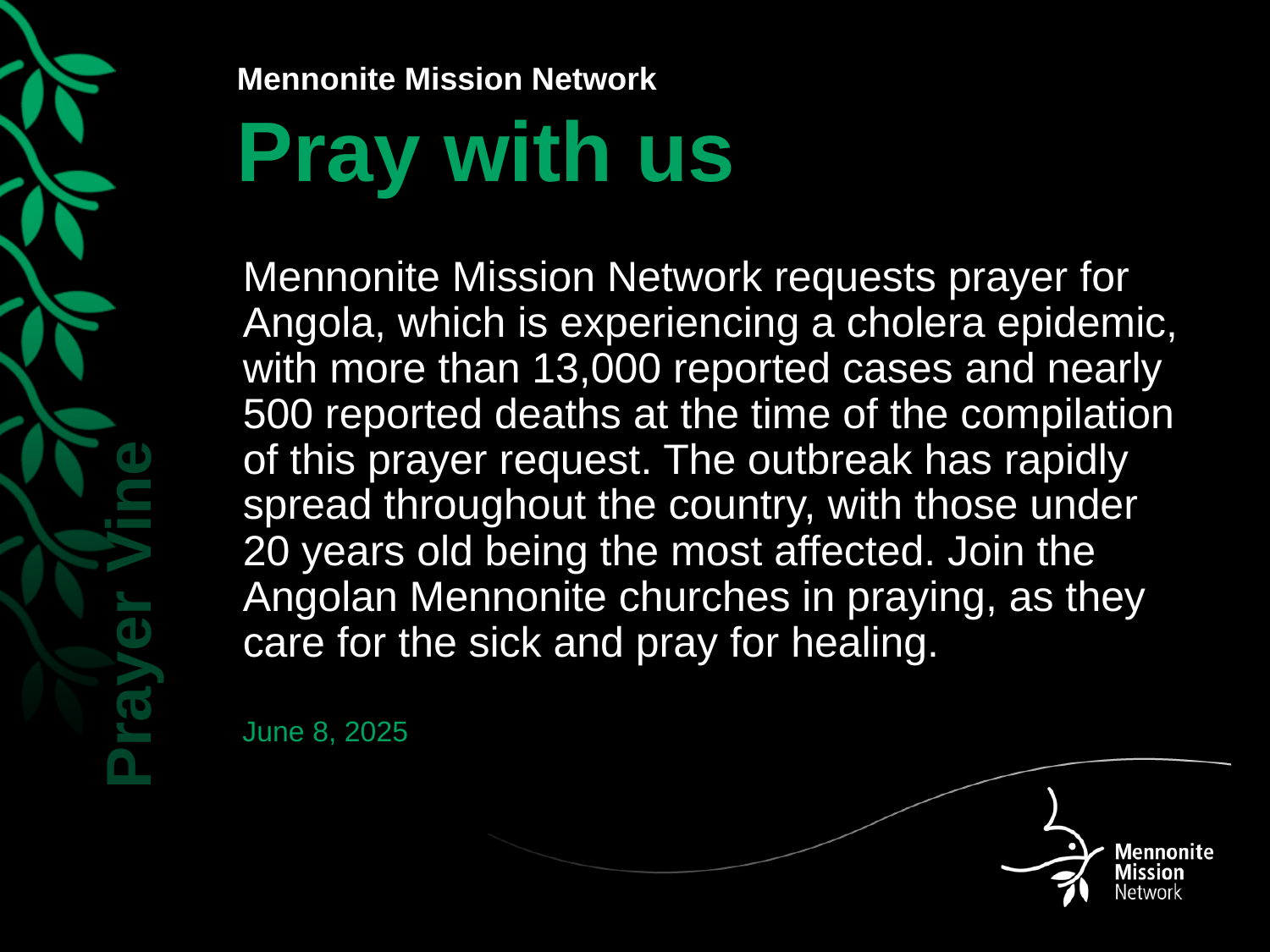

Mennonite Mission Network requests prayer for Angola, which is experiencing a cholera epidemic, with more than 13,000 reported cases and nearly 500 reported deaths at the time of the compilation of this prayer request. The outbreak has rapidly spread throughout the country, with those under 20 years old being the most affected. Join the Angolan Mennonite churches in praying, as they care for the sick and pray for healing.
June 8, 2025